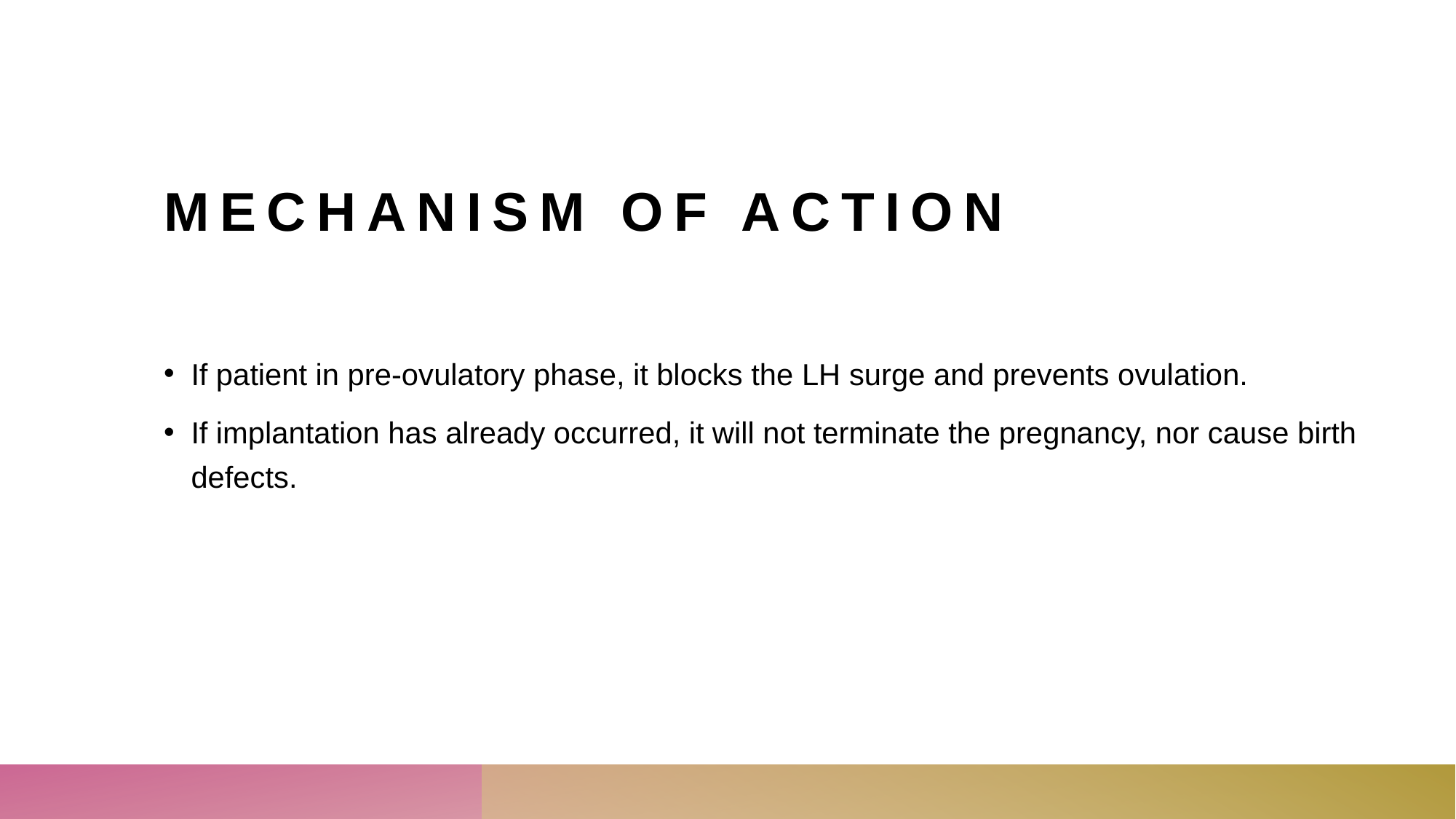

# Mechanism of Action

If patient in pre-ovulatory phase, it blocks the LH surge and prevents ovulation.
If implantation has already occurred, it will not terminate the pregnancy, nor cause birth defects.